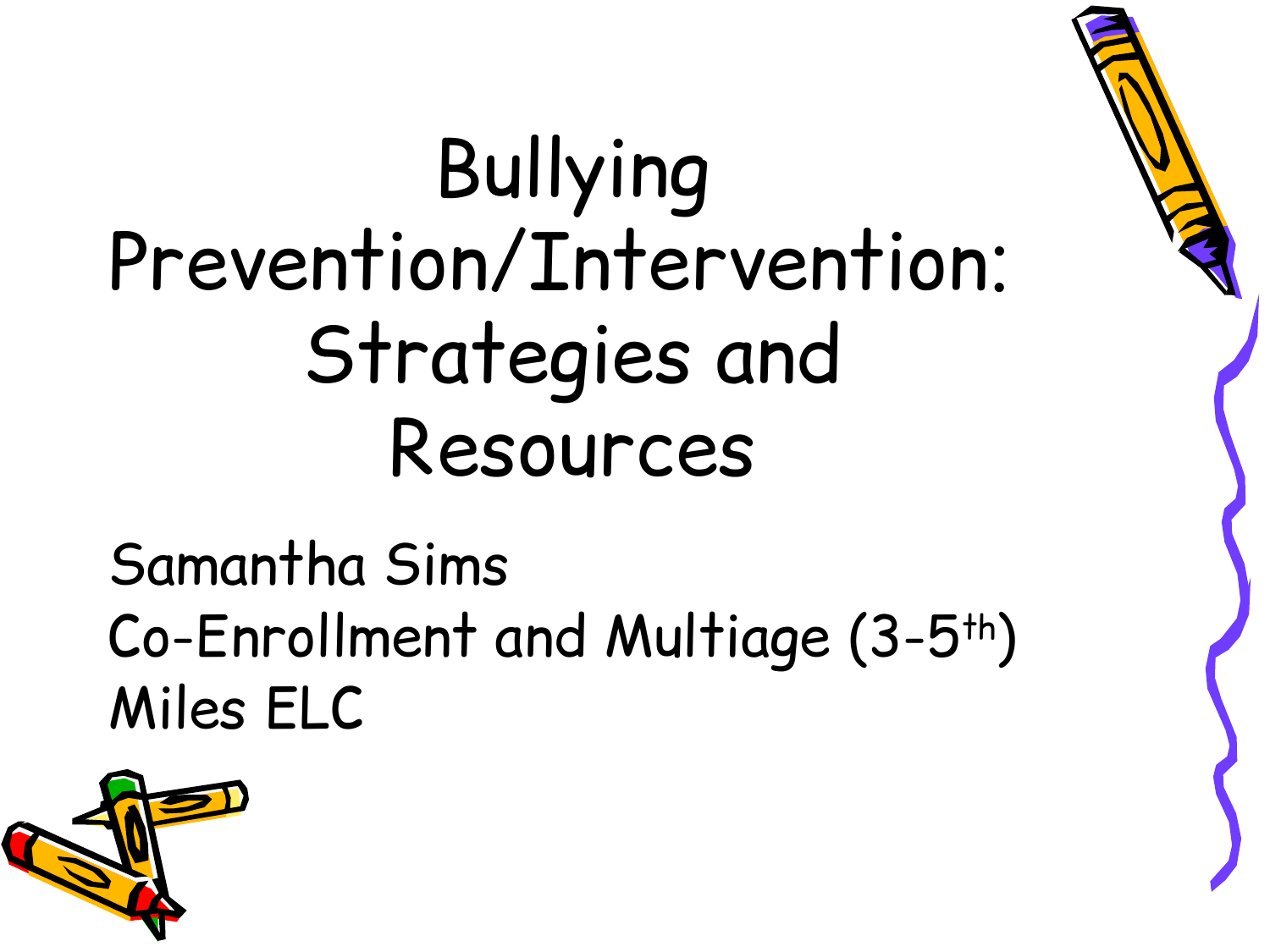

# Bullying Prevention/Intervention: Strategies and Resources
Samantha Sims
Co-Enrollment and Multiage (3-5th)
Miles ELC